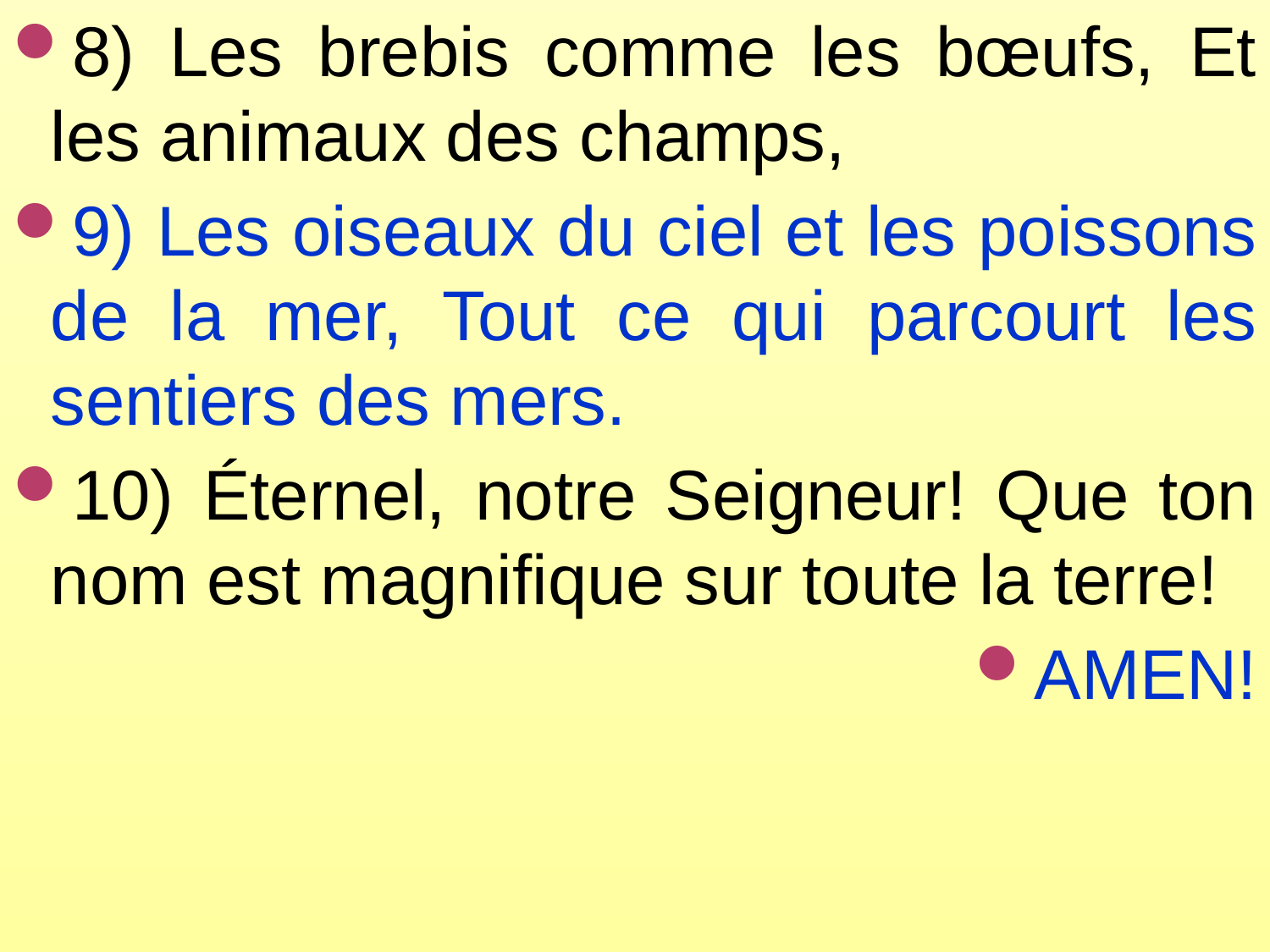

8) Les brebis comme les bœufs, Et les animaux des champs,
9) Les oiseaux du ciel et les poissons de la mer, Tout ce qui parcourt les sentiers des mers.
10) Éternel, notre Seigneur! Que ton nom est magnifique sur toute la terre!
AMEN!